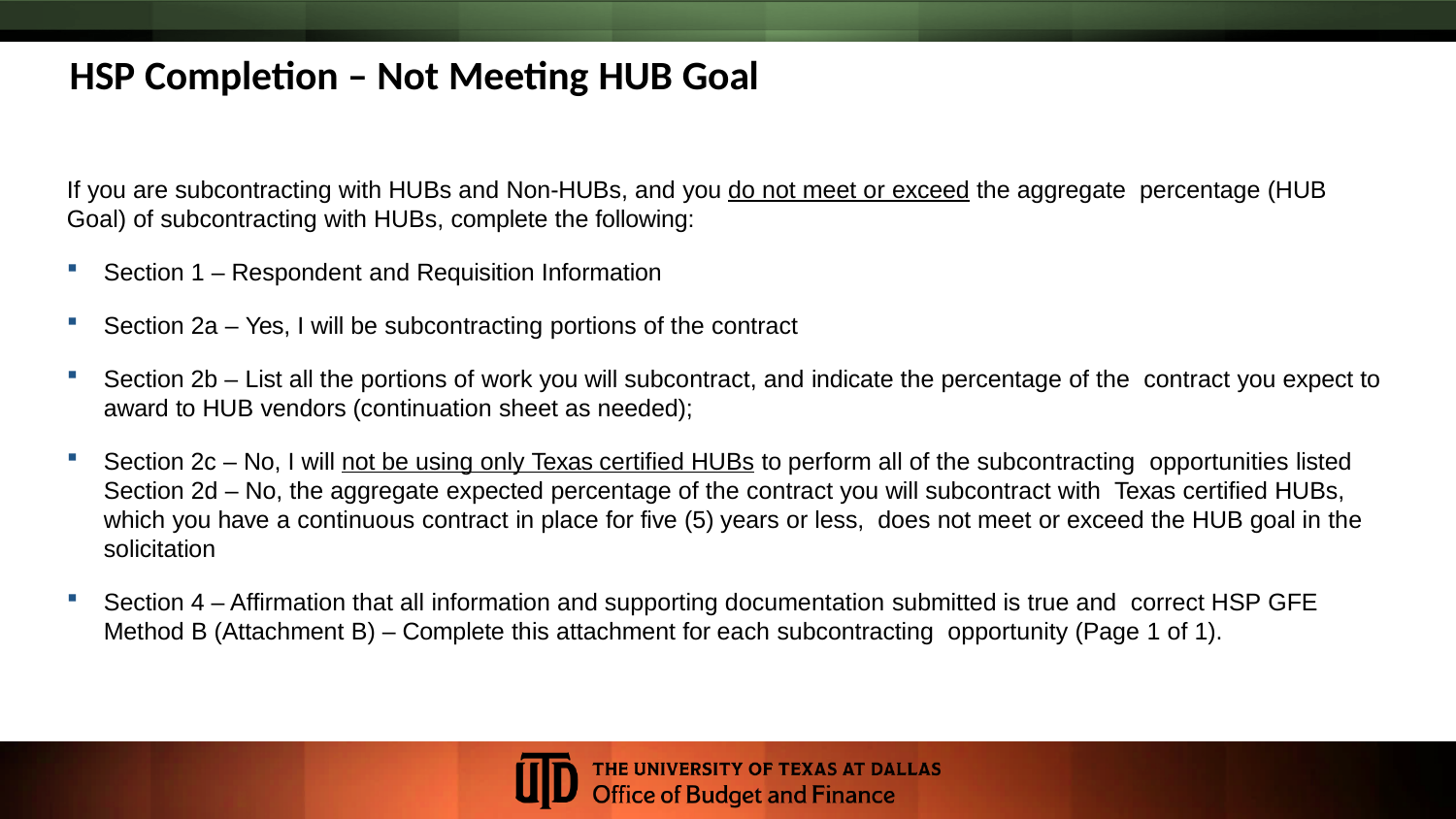

HSP Completion – Not Meeting HUB Goal
If you are subcontracting with HUBs and Non-HUBs, and you do not meet or exceed the aggregate  percentage (HUB Goal) of subcontracting with HUBs, complete the following:
Section 1 – Respondent and Requisition Information
Section 2a – Yes, I will be subcontracting portions of the contract
Section 2b – List all the portions of work you will subcontract, and indicate the percentage of the  contract you expect to award to HUB vendors (continuation sheet as needed);
Section 2c – No, I will not be using only Texas certified HUBs to perform all of the subcontracting  opportunities listed Section 2d – No, the aggregate expected percentage of the contract you will subcontract with  Texas certified HUBs, which you have a continuous contract in place for five (5) years or less,  does not meet or exceed the HUB goal in the solicitation
Section 4 – Affirmation that all information and supporting documentation submitted is true and  correct HSP GFE Method B (Attachment B) – Complete this attachment for each subcontracting  opportunity (Page 1 of 1).